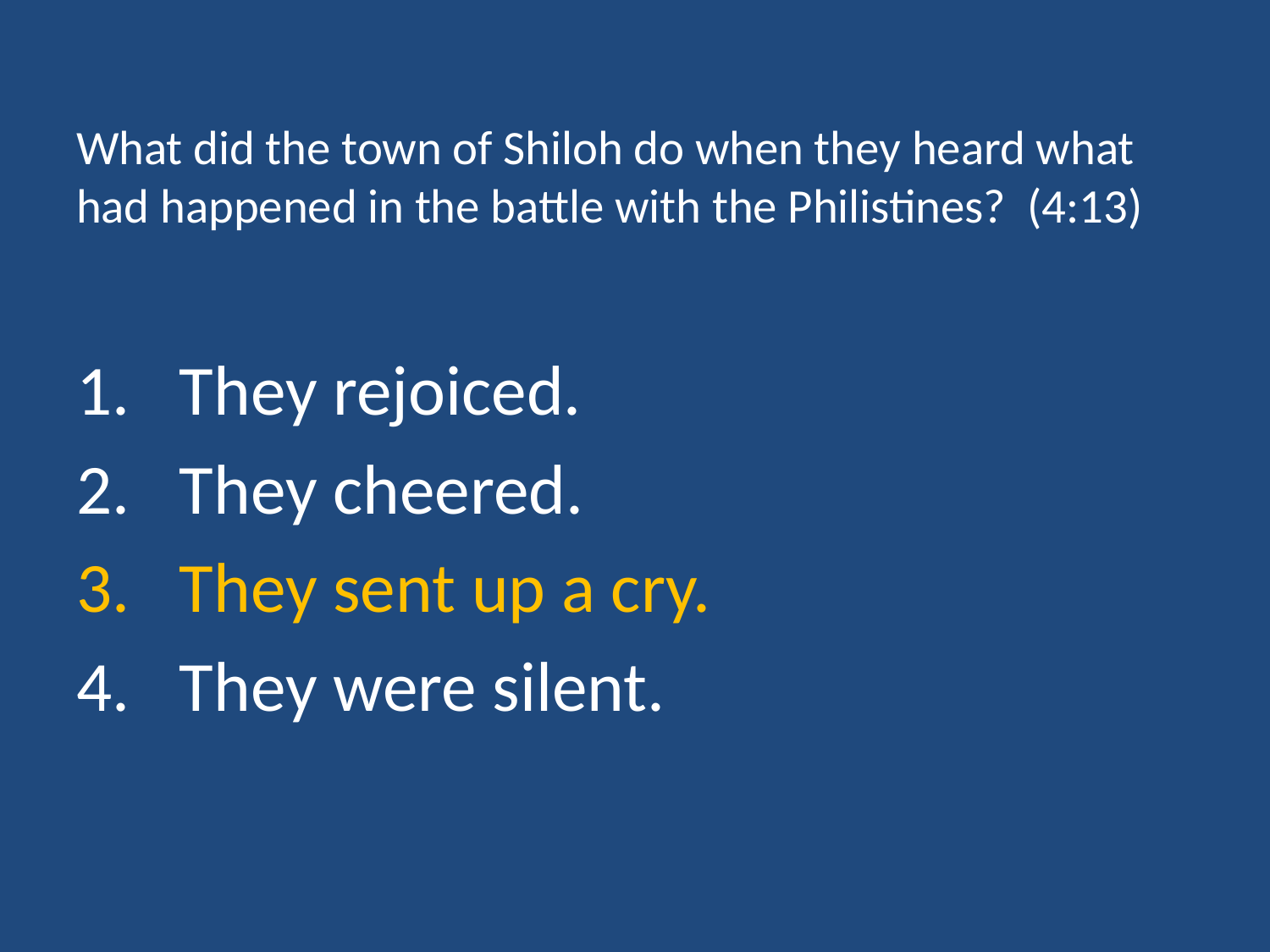

# What did the town of Shiloh do when they heard what had happened in the battle with the Philistines?  (4:13)
They rejoiced.
They cheered.
They sent up a cry.
They were silent.